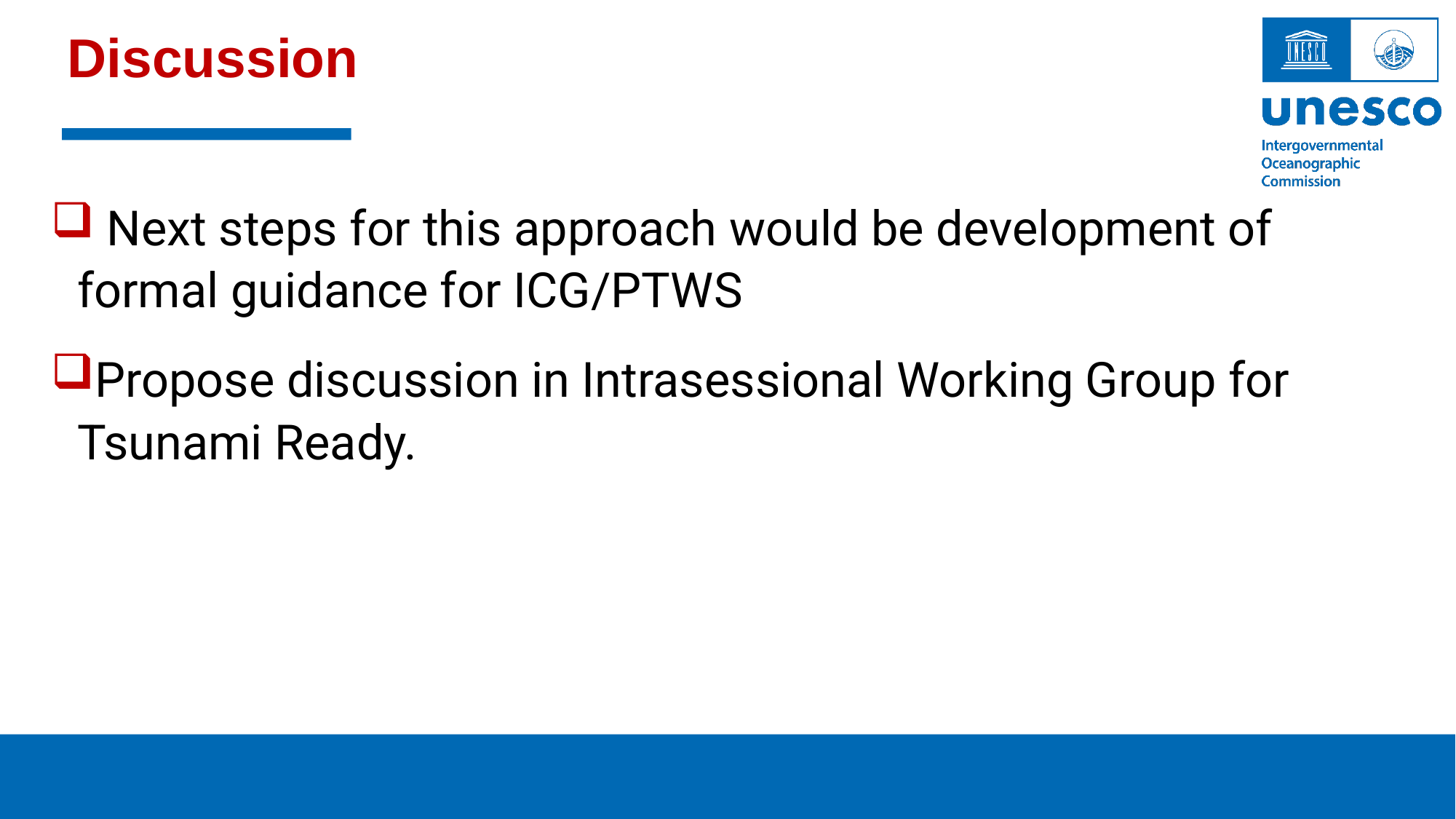

# Discussion

 Next steps for this approach would be development of formal guidance for ICG/PTWS
Propose discussion in Intrasessional Working Group for Tsunami Ready.